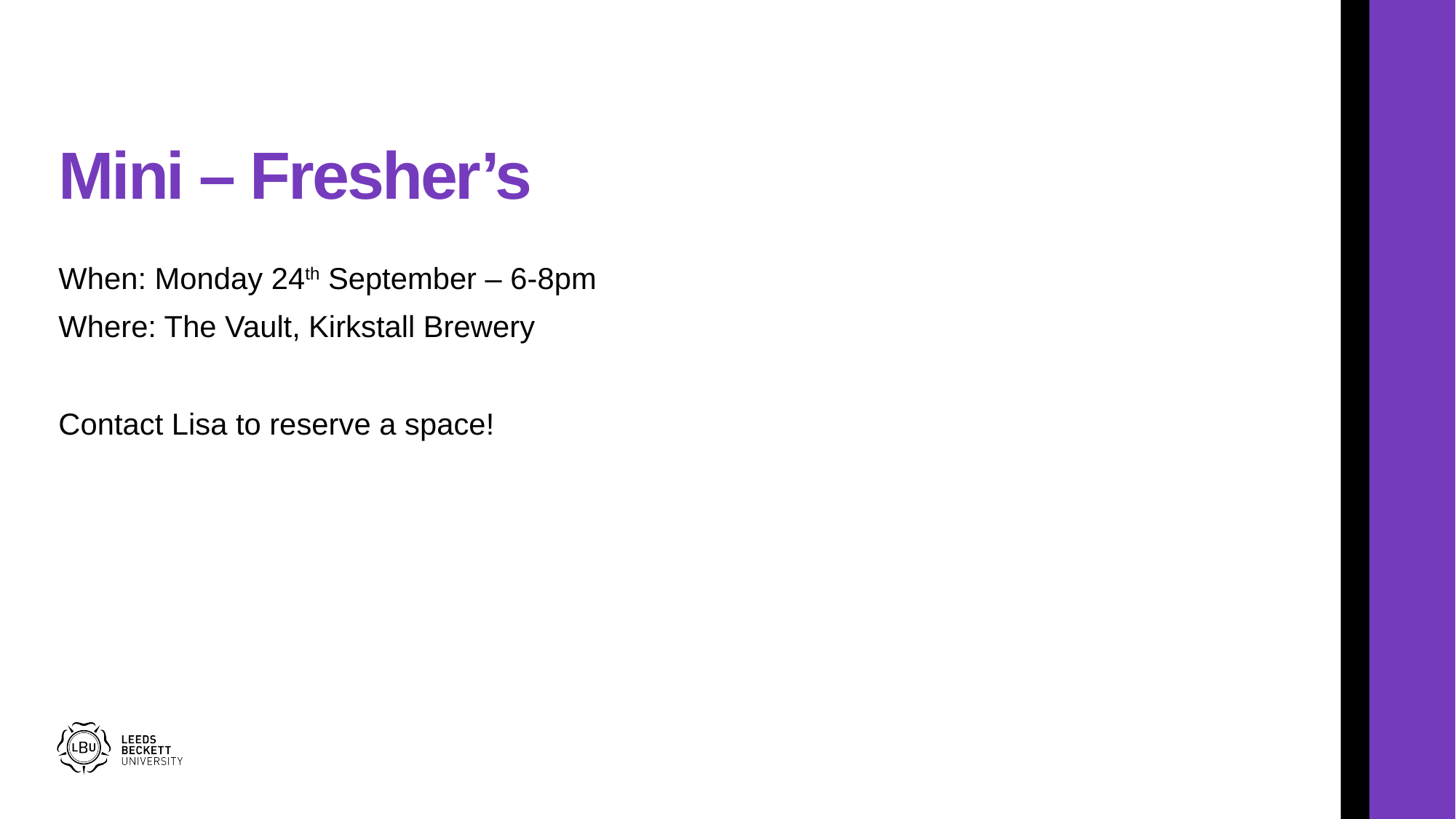

# Mini – Fresher’s
When: Monday 24th September – 6-8pm
Where: The Vault, Kirkstall Brewery

Contact Lisa to reserve a space!